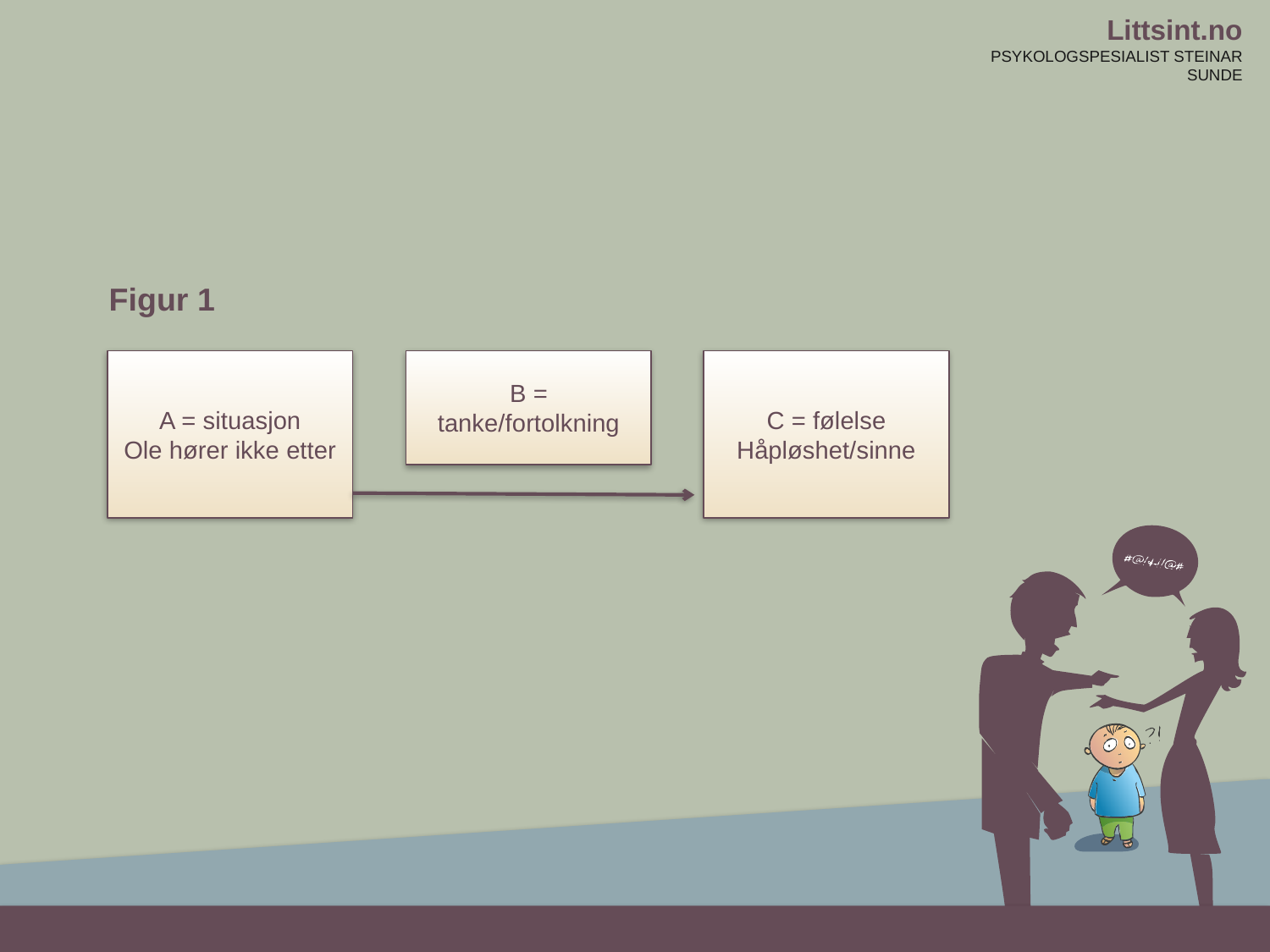

Figur 1
B = tanke/fortolkning
A = situasjon
Ole hører ikke etter
C = følelse
Håpløshet/sinne